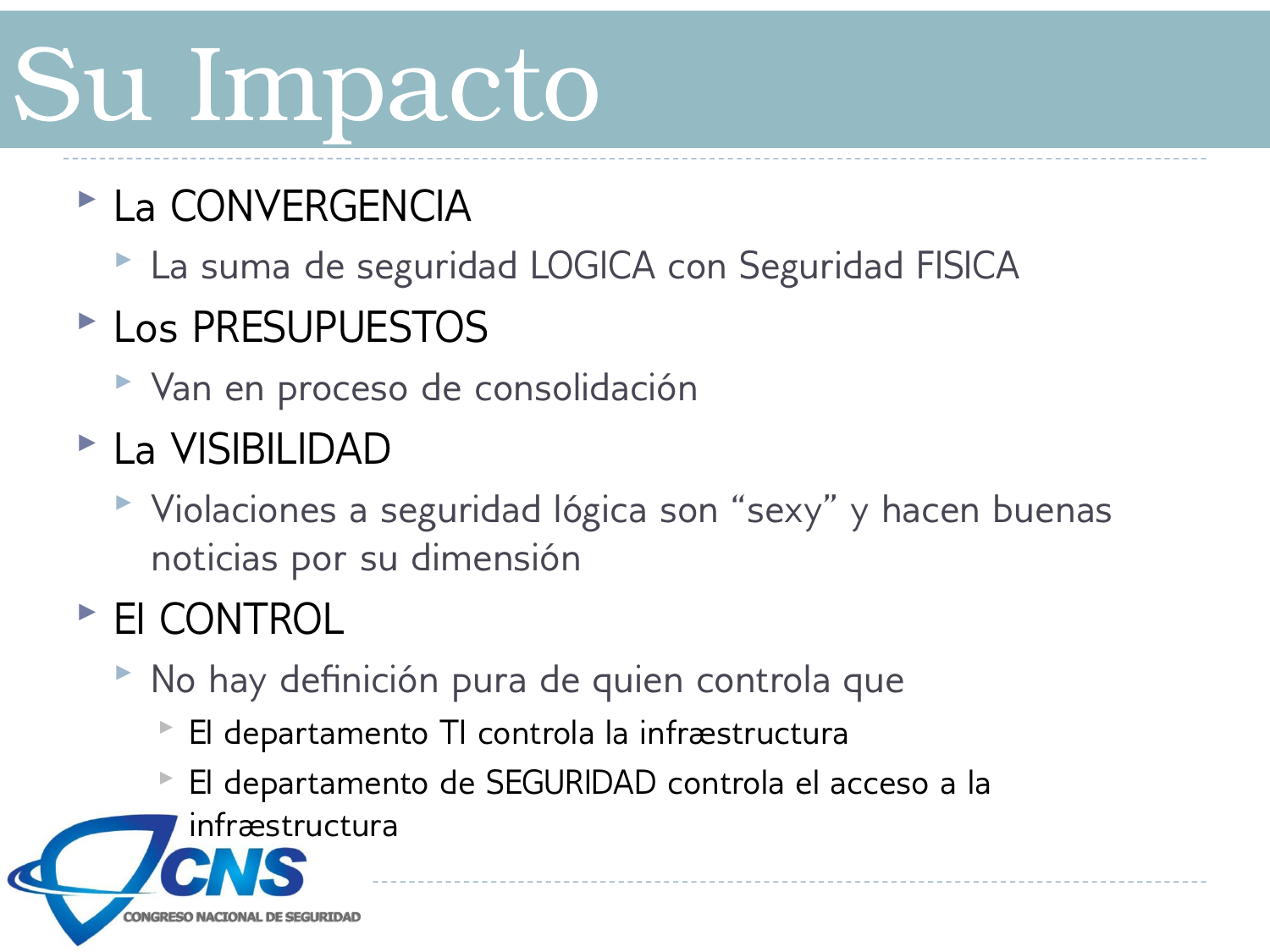

# Su Impacto
La CONVERGENCIA
La suma de seguridad LOGICA con Seguridad FISICA
Los PRESUPUESTOS
Van en proceso de consolidación
La VISIBILIDAD
Violaciones a seguridad lógica son “sexy” y hacen buenas noticias por su dimensión
El CONTROL
No hay definición pura de quien controla que
El departamento TI controla la infraestructura
El departamento de SEGURIDAD controla el acceso a la infraestructura